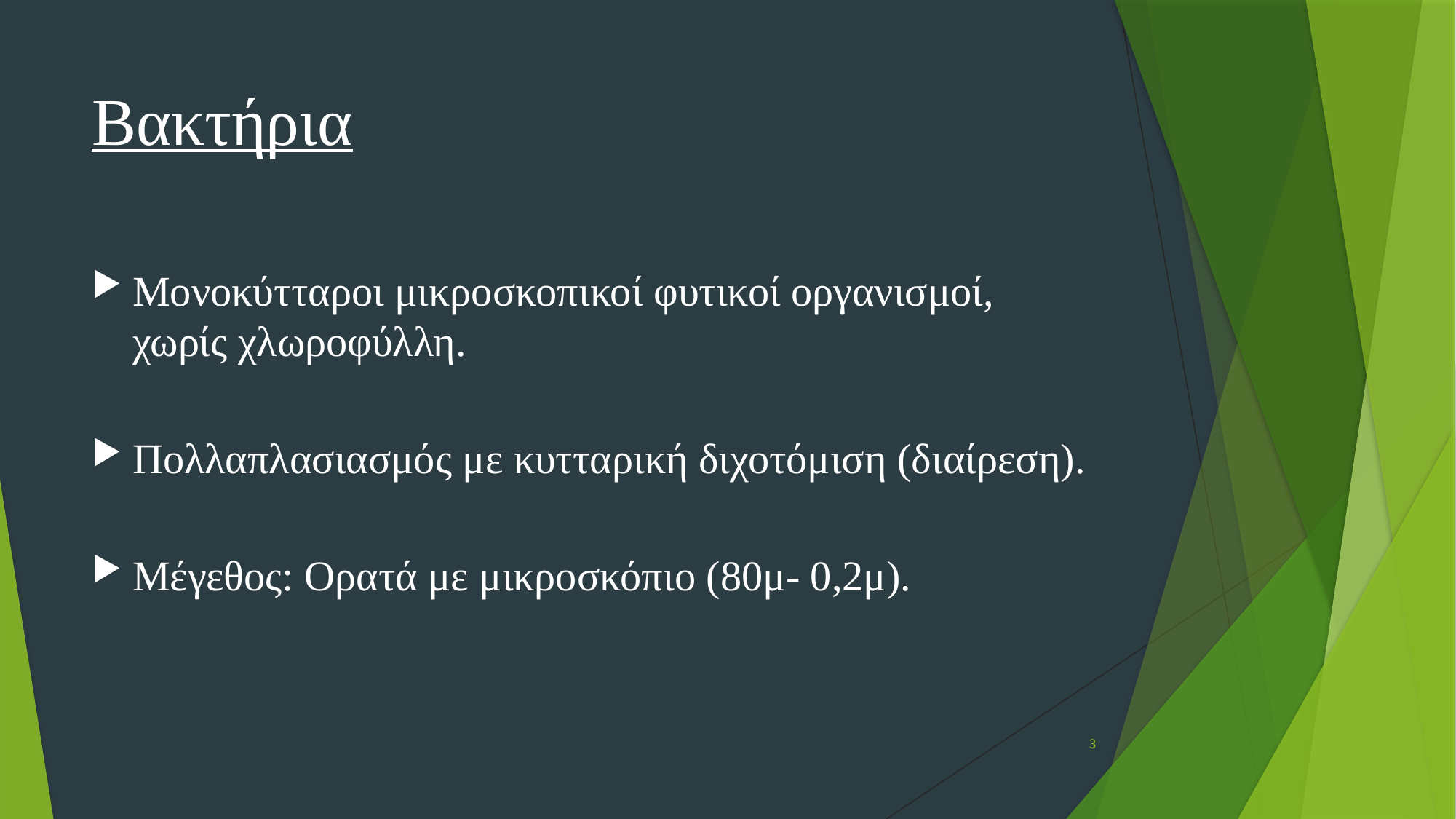

# Βακτήρια
Μονοκύτταροι μικροσκοπικοί φυτικοί οργανισμοί, χωρίς χλωροφύλλη.

Πολλαπλασιασμός με κυτταρική διχοτόμιση (διαίρεση).

Μέγεθος: Ορατά με μικροσκόπιο (80μ- 0,2μ).

3